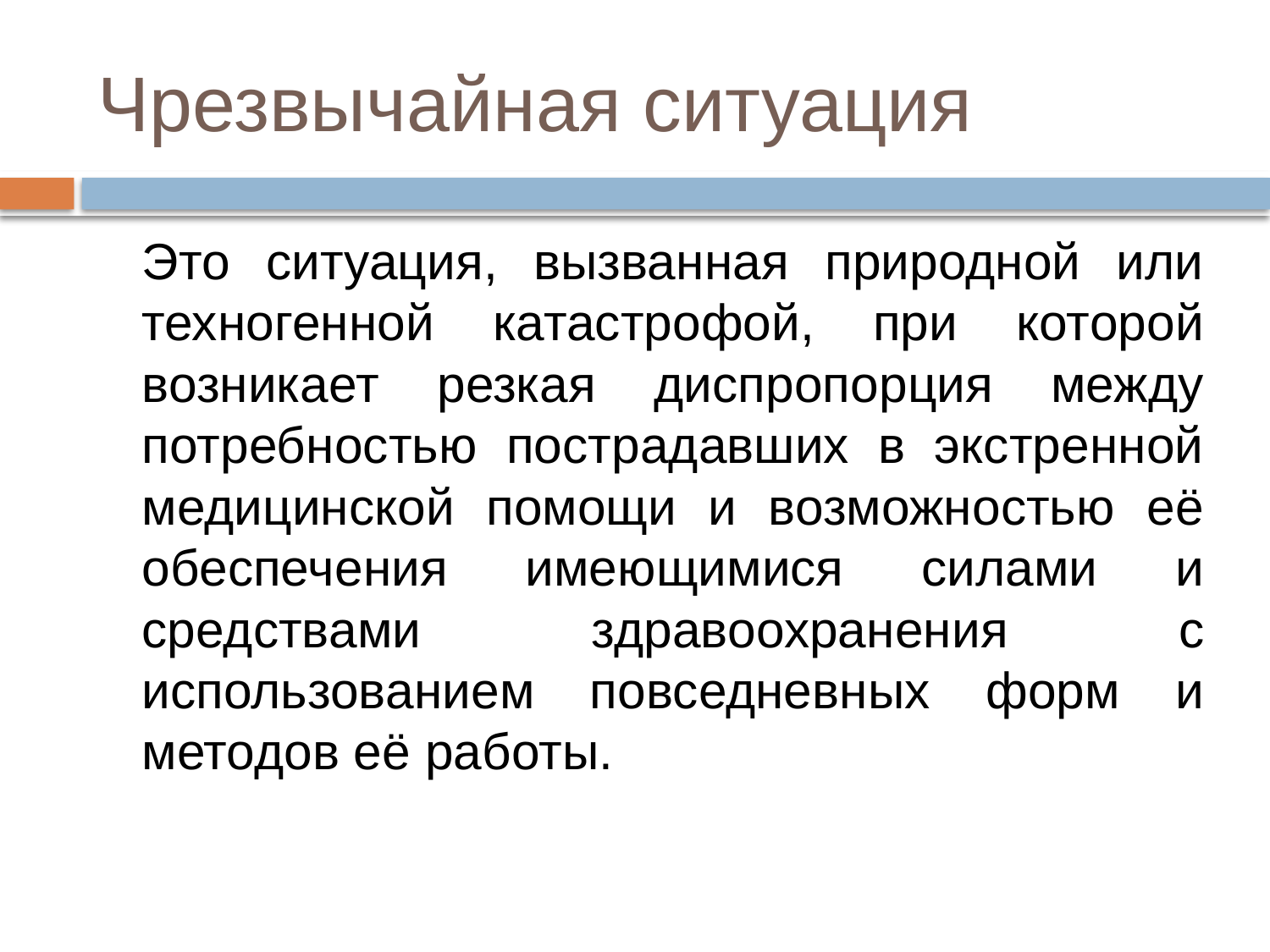

# Чрезвычайная ситуация
	Это ситуация, вызванная природной или техногенной катастрофой, при которой возникает резкая диспропорция между потребностью пострадавших в экстренной медицинской помощи и возможностью её обеспечения имеющимися силами и средствами здравоохранения с использованием повседневных форм и методов её работы.